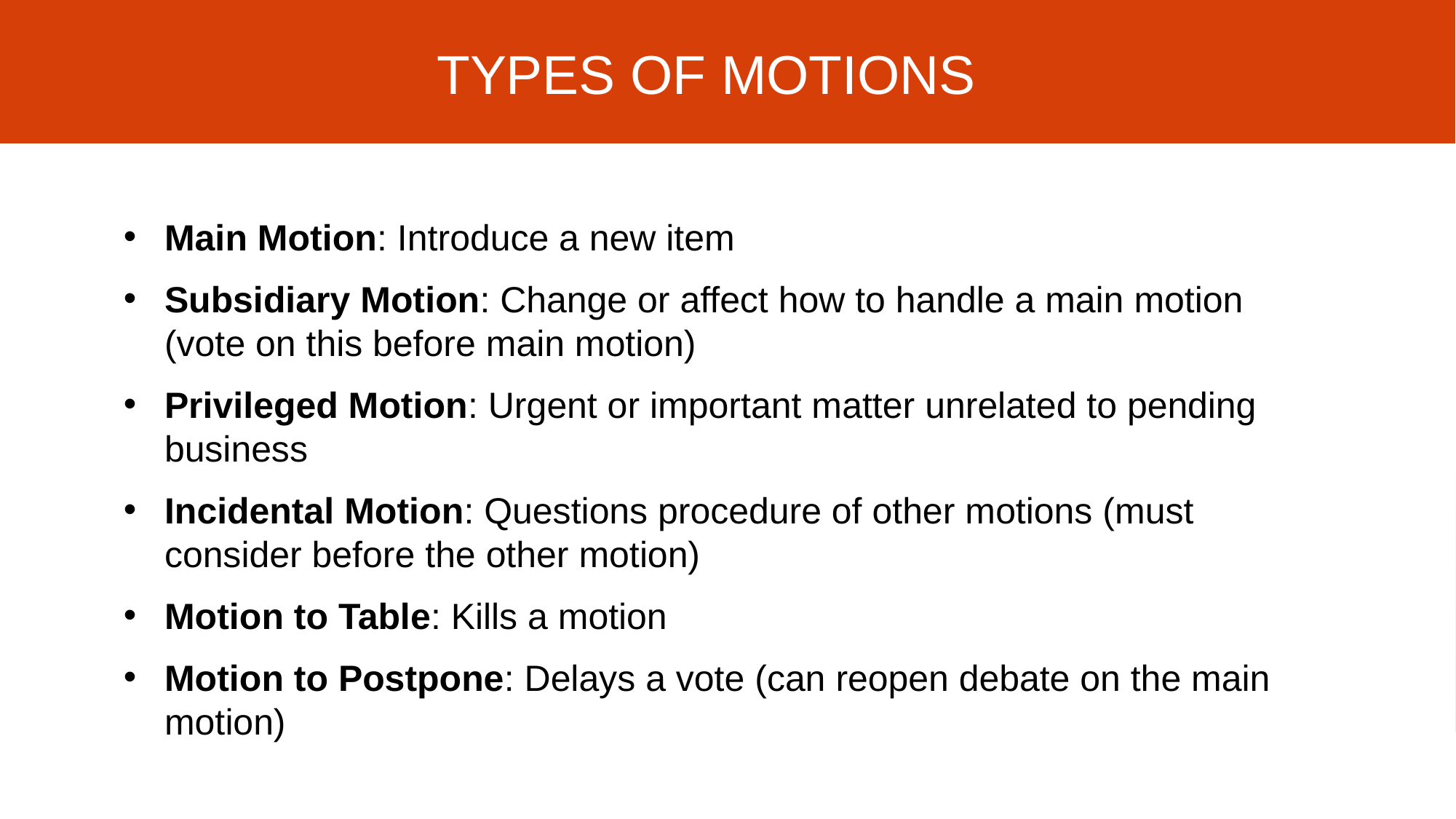

# Types of Motions
Main Motion: Introduce a new item
Subsidiary Motion: Change or affect how to handle a main motion (vote on this before main motion)
Privileged Motion: Urgent or important matter unrelated to pending business
Incidental Motion: Questions procedure of other motions (must consider before the other motion)
Motion to Table: Kills a motion
Motion to Postpone: Delays a vote (can reopen debate on the main motion)